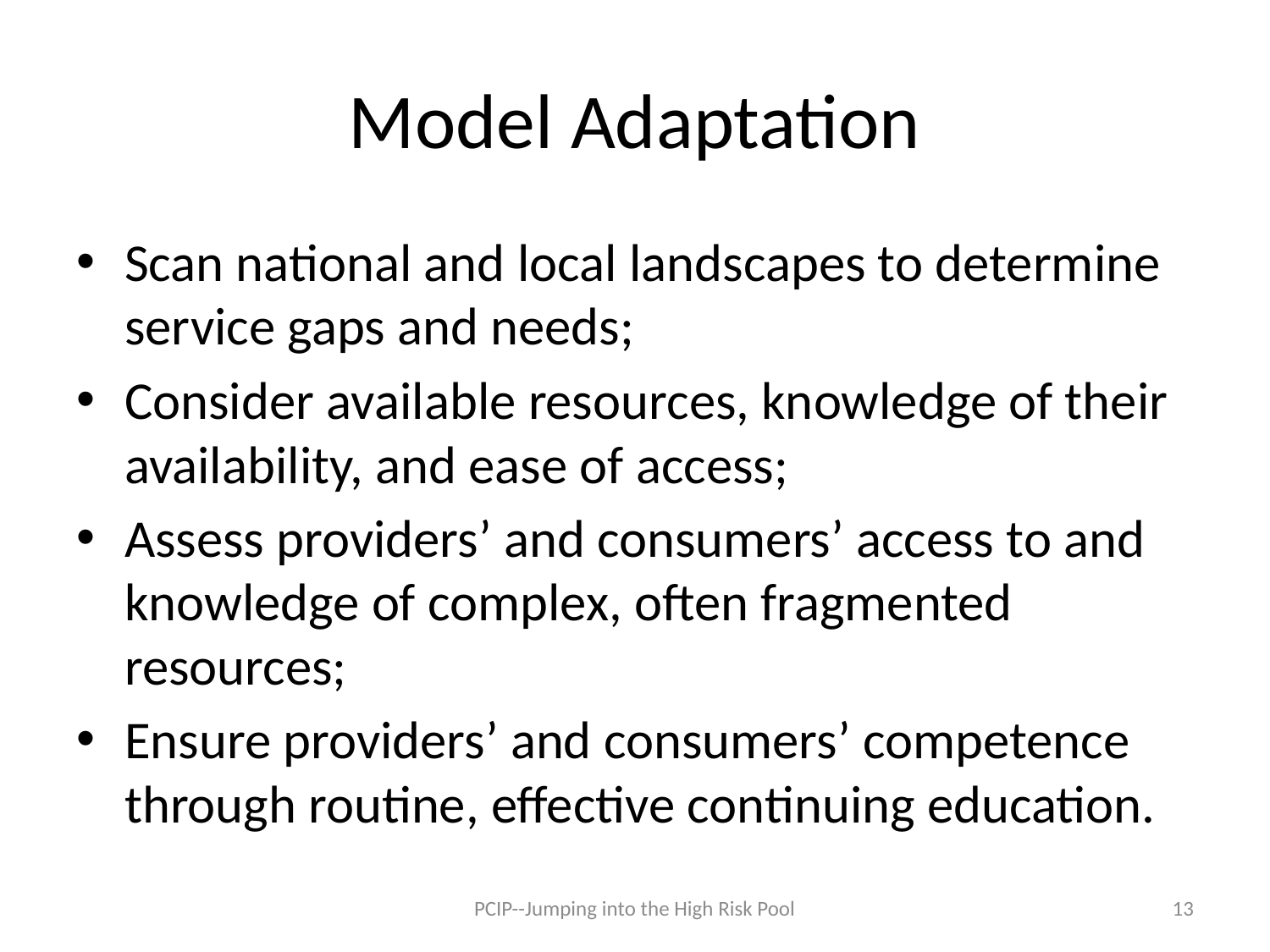

# Model Adaptation
Scan national and local landscapes to determine service gaps and needs;
Consider available resources, knowledge of their availability, and ease of access;
Assess providers’ and consumers’ access to and knowledge of complex, often fragmented resources;
Ensure providers’ and consumers’ competence through routine, effective continuing education.

PCIP--Jumping into the High Risk Pool
13